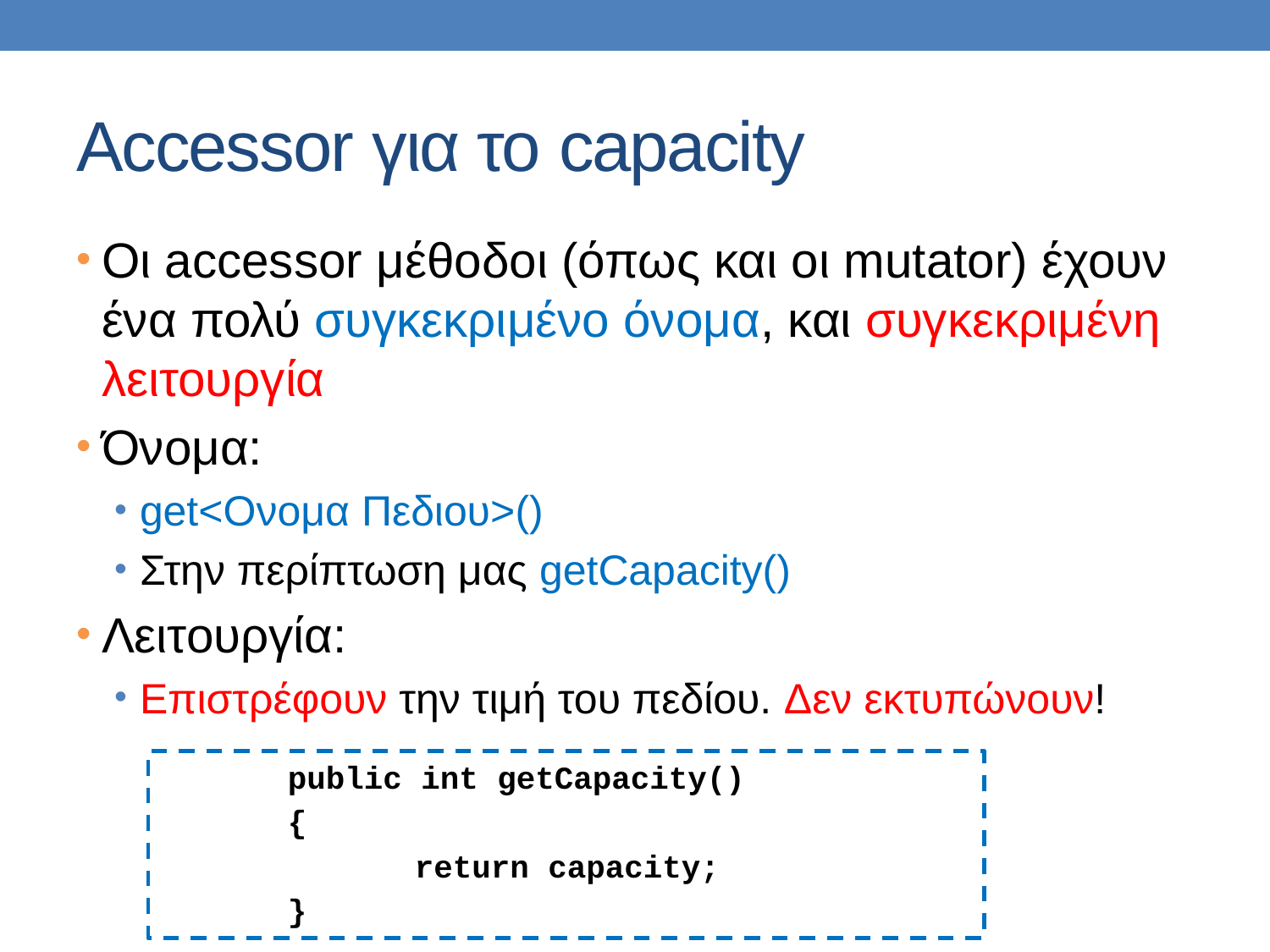

# Accessor για το capacity
Οι accessor μέθοδοι (όπως και οι mutator) έχουν ένα πολύ συγκεκριμένο όνομα, και συγκεκριμένη λειτουργία
Όνομα:
get<Ονομα Πεδιου>()
Στην περίπτωση μας getCapacity()
Λειτουργία:
Επιστρέφουν την τιμή του πεδίου. Δεν εκτυπώνουν!
	public int getCapacity()
	{
		return capacity;
	}